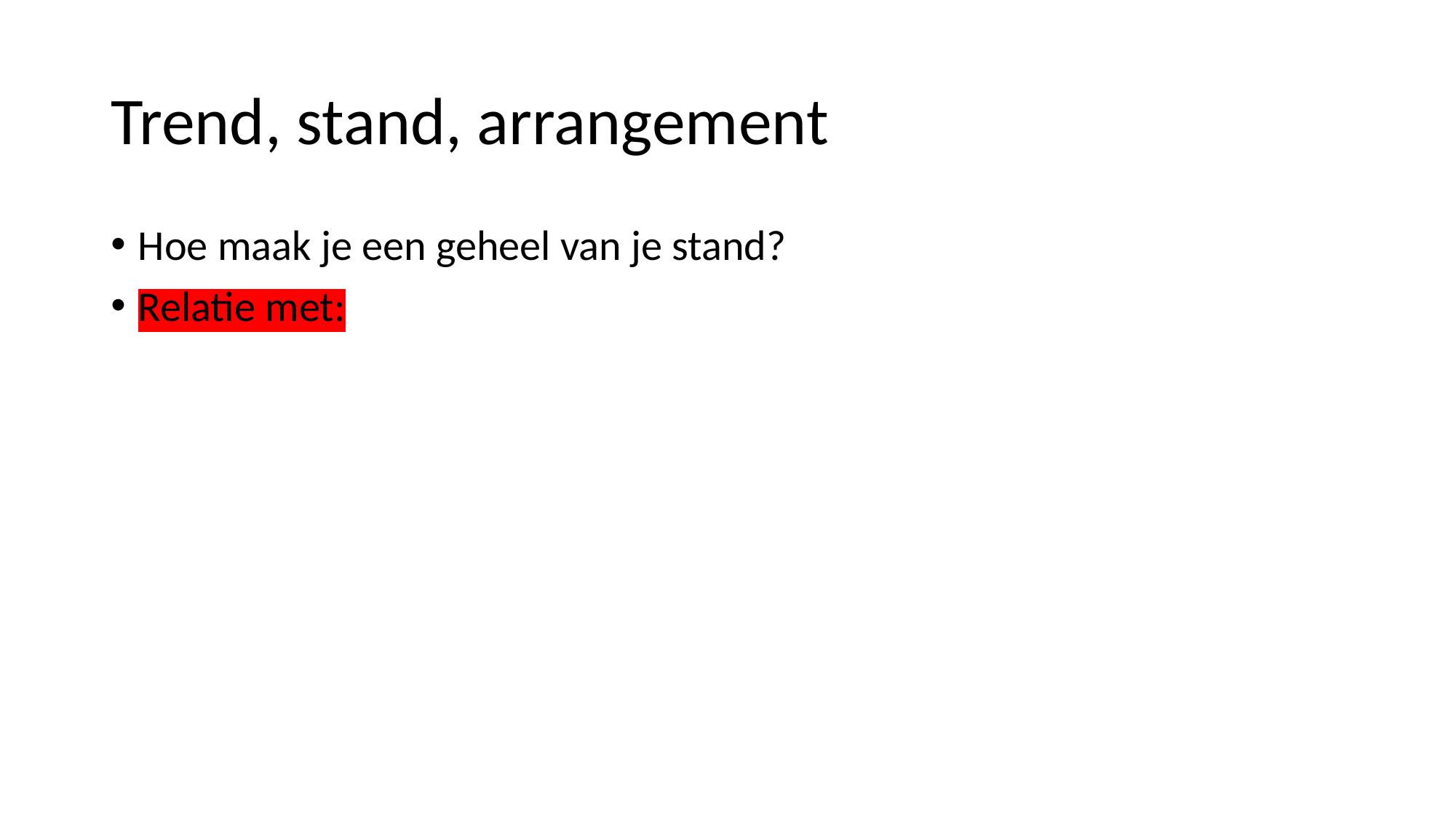

# Trend, stand, arrangement
Hoe maak je een geheel van je stand?
Relatie met: